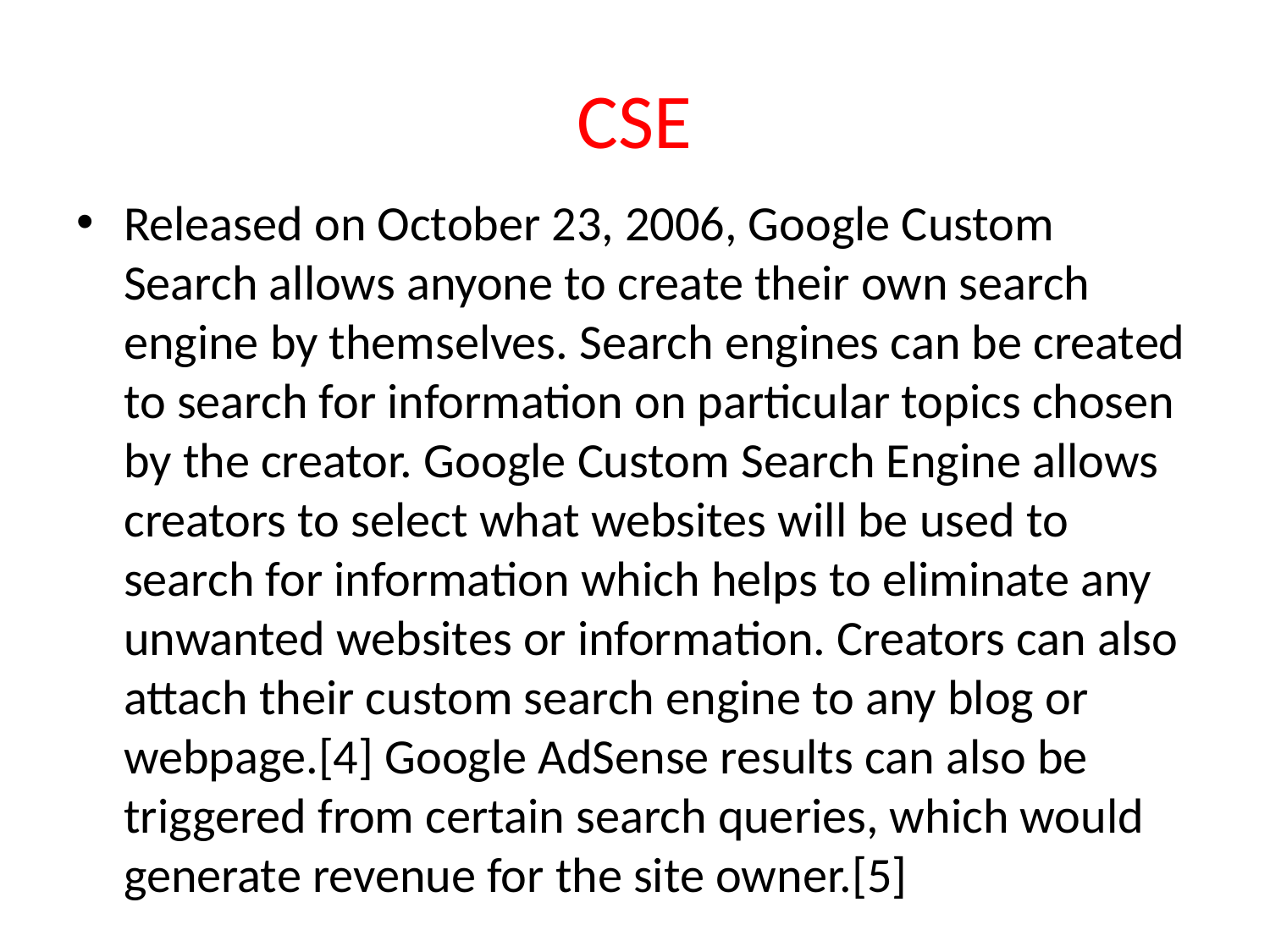

# CSE

Released on October 23, 2006, Google Custom Search allows anyone to create their own search engine by themselves. Search engines can be created to search for information on particular topics chosen by the creator. Google Custom Search Engine allows creators to select what websites will be used to search for information which helps to eliminate any unwanted websites or information. Creators can also attach their custom search engine to any blog or webpage.[4] Google AdSense results can also be triggered from certain search queries, which would generate revenue for the site owner.[5]